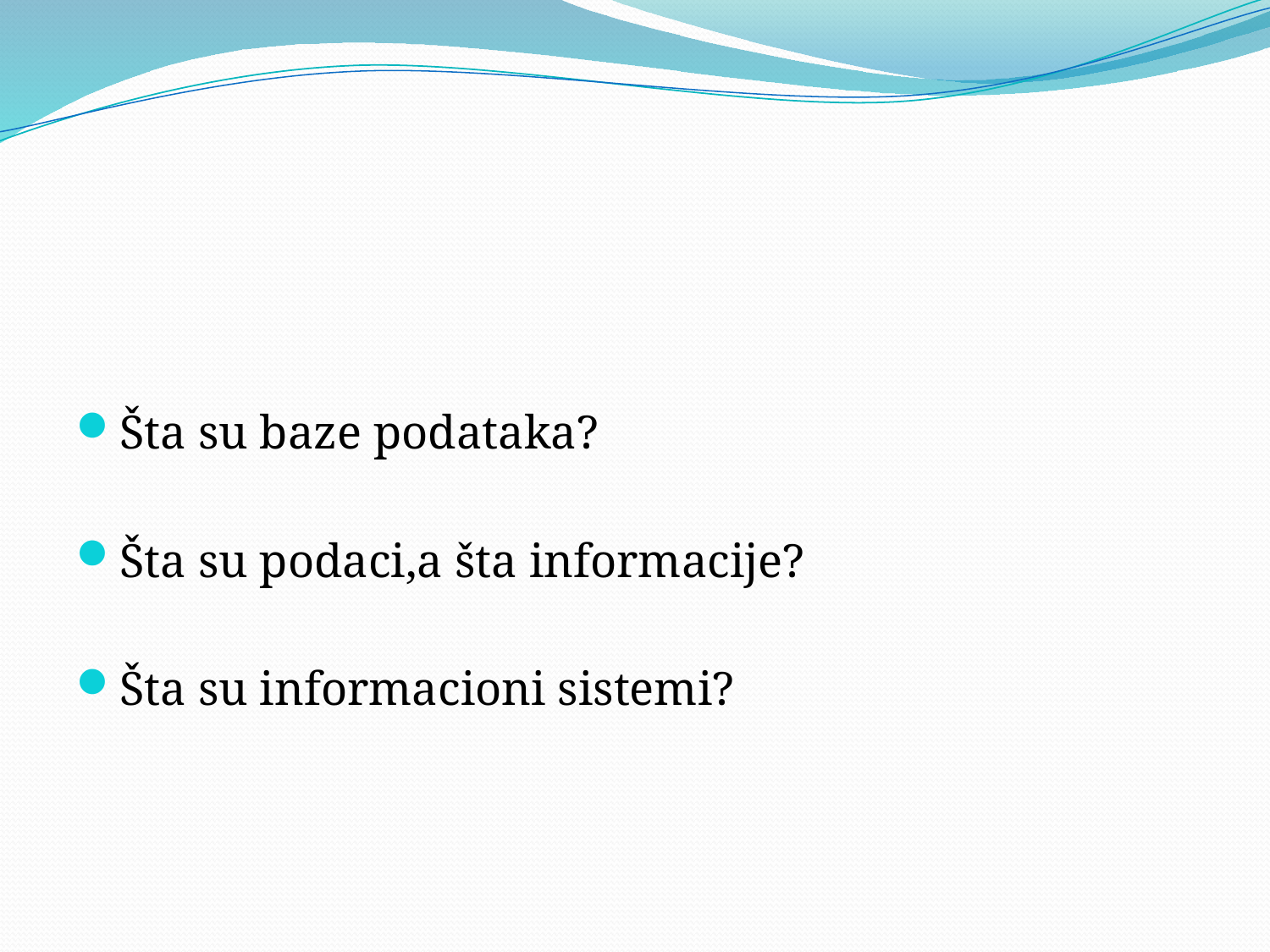

Šta su baze podataka?

Šta su podaci,a šta informacije?

Šta su informacioni sistemi?